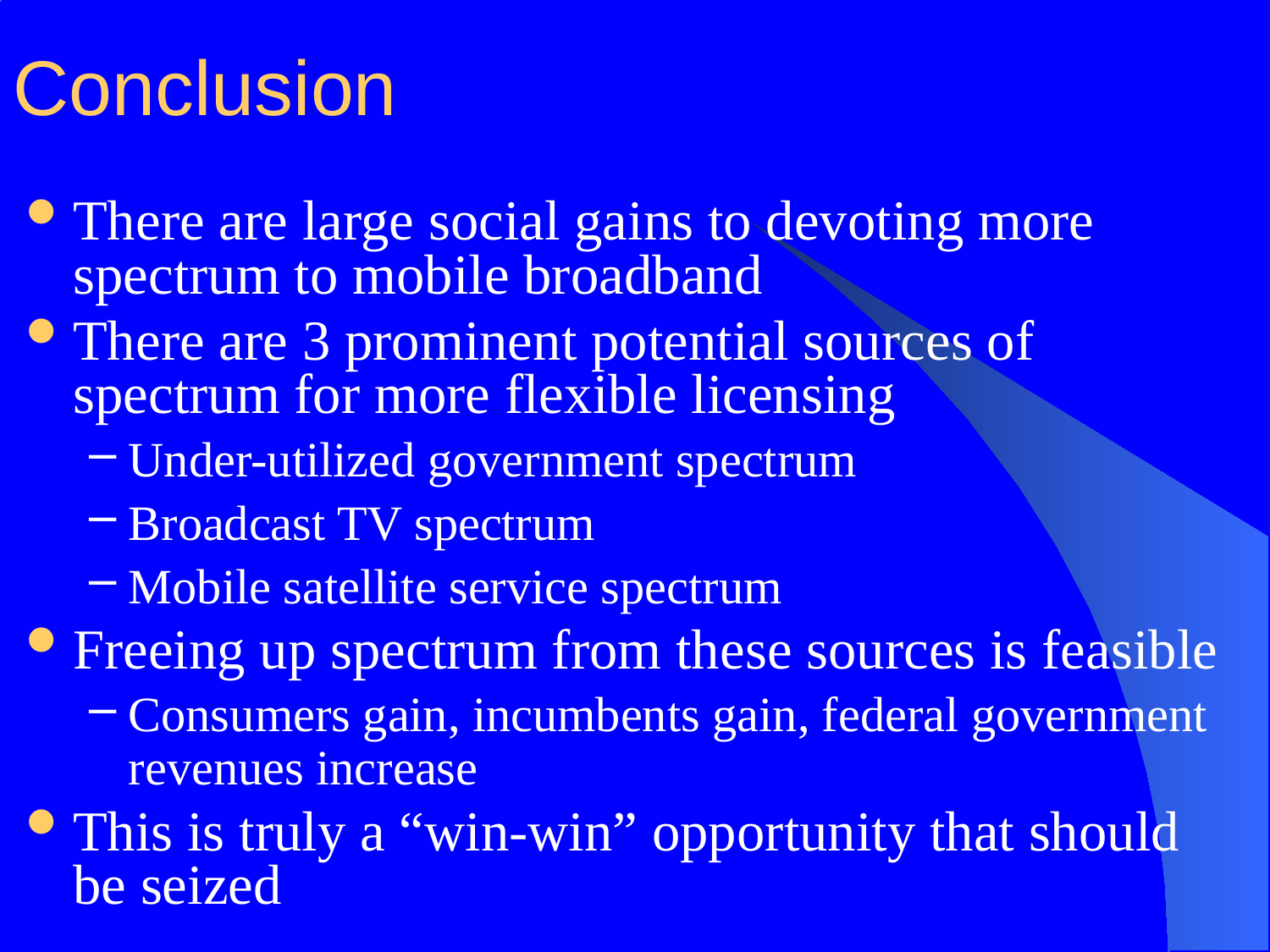

# Conclusion
There are large social gains to devoting more spectrum to mobile broadband
There are 3 prominent potential sources of spectrum for more flexible licensing
Under-utilized government spectrum
Broadcast TV spectrum
Mobile satellite service spectrum
Freeing up spectrum from these sources is feasible
Consumers gain, incumbents gain, federal government revenues increase
This is truly a “win-win” opportunity that should be seized